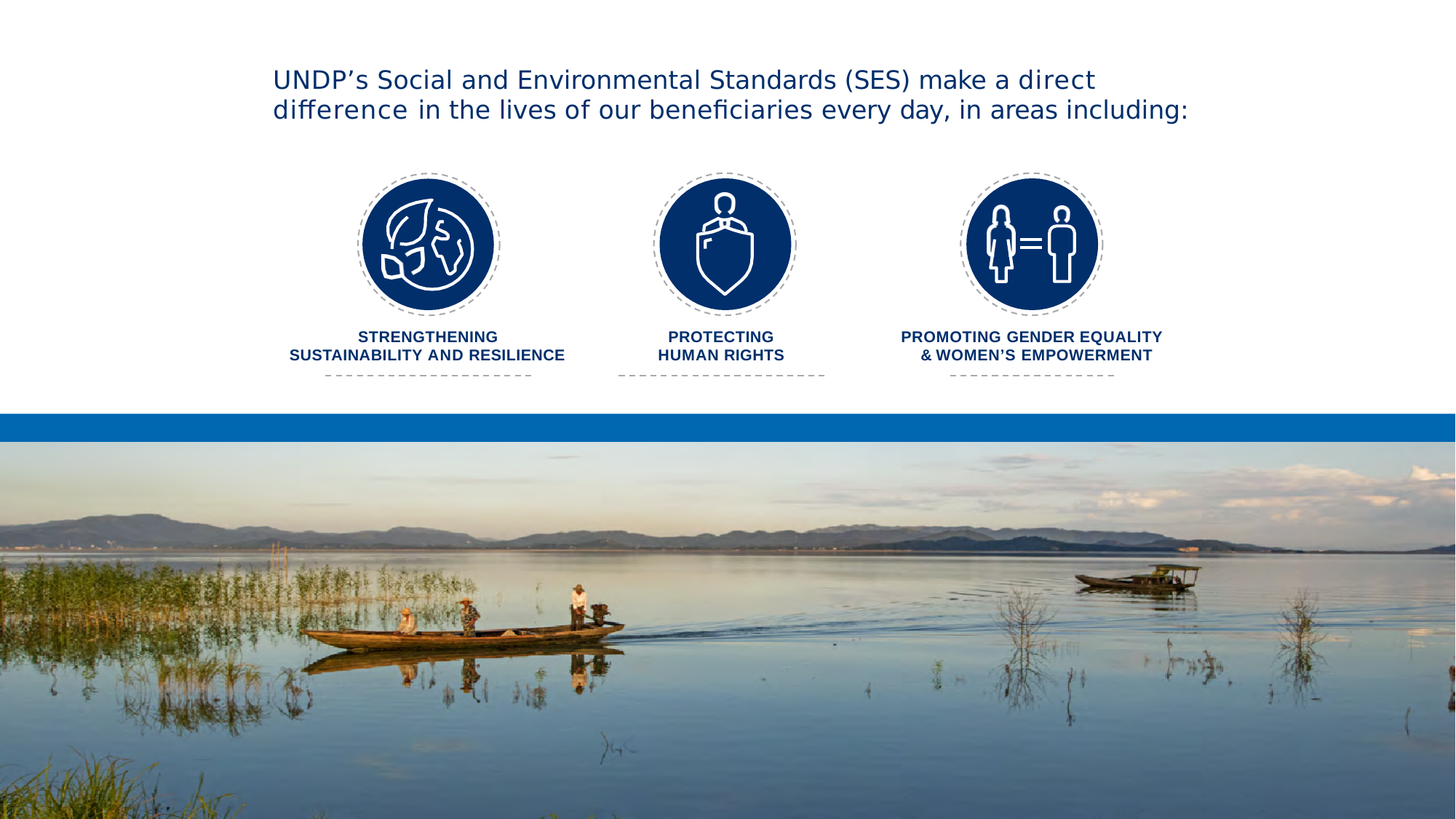

# UNDP’s Social and Environmental Standards (SES) make a direct difference in the lives of our beneficiaries every day, in areas including:

STRENGTHENING  SUSTAINABILITY AND RESILIENCE
PROTECTING  HUMAN RIGHTS
PROMOTING GENDER EQUALITY  & WOMEN’S EMPOWERMENT